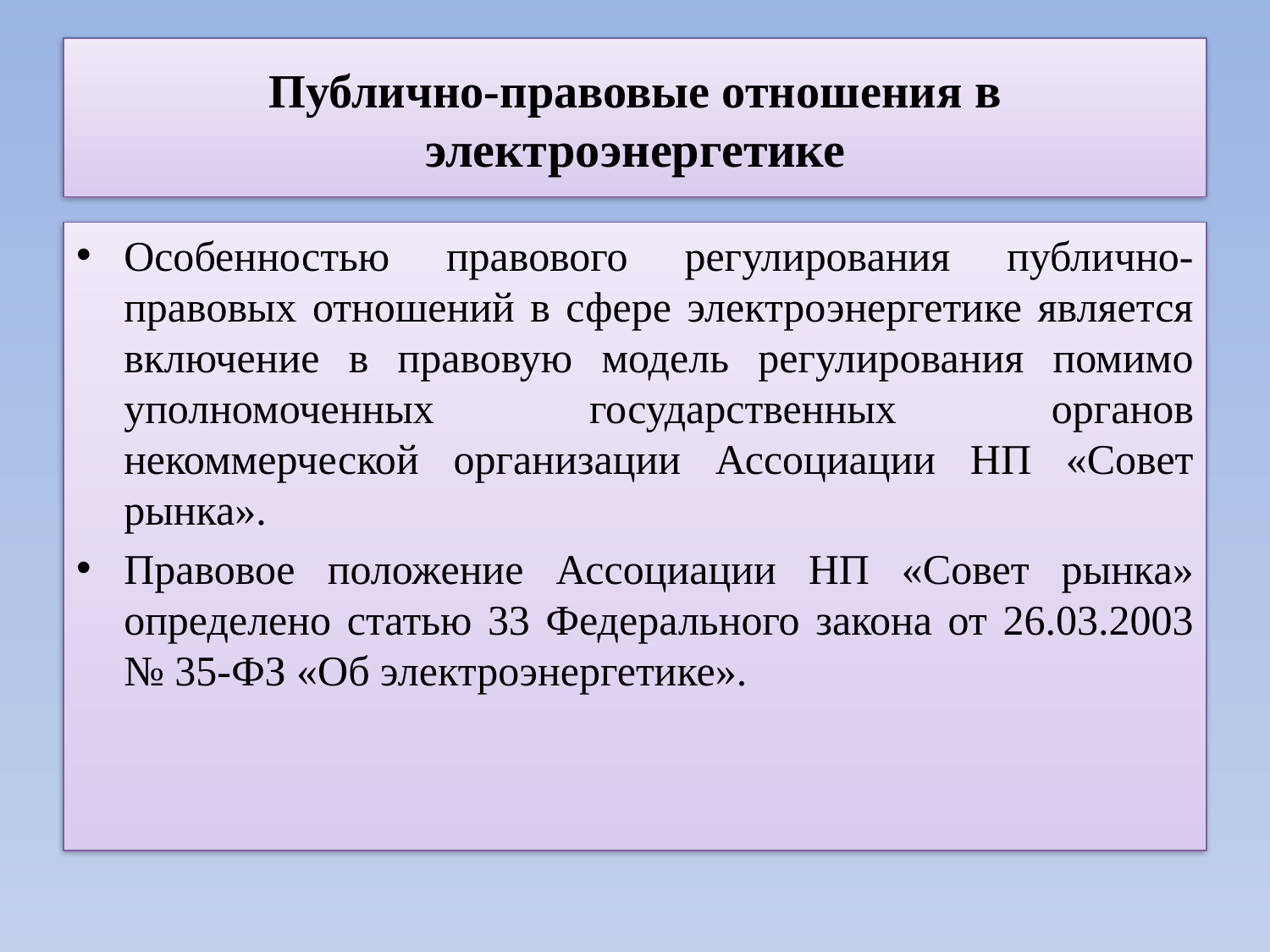

# Публично-правовые отношения в электроэнергетике
Особенностью правового регулирования публично-правовых отношений в сфере электроэнергетике является включение в правовую модель регулирования помимо уполномоченных государственных органов некоммерческой организации Ассоциации НП «Совет рынка».
Правовое положение Ассоциации НП «Совет рынка» определено статью 33 Федерального закона от 26.03.2003 № 35-ФЗ «Об электроэнергетике».